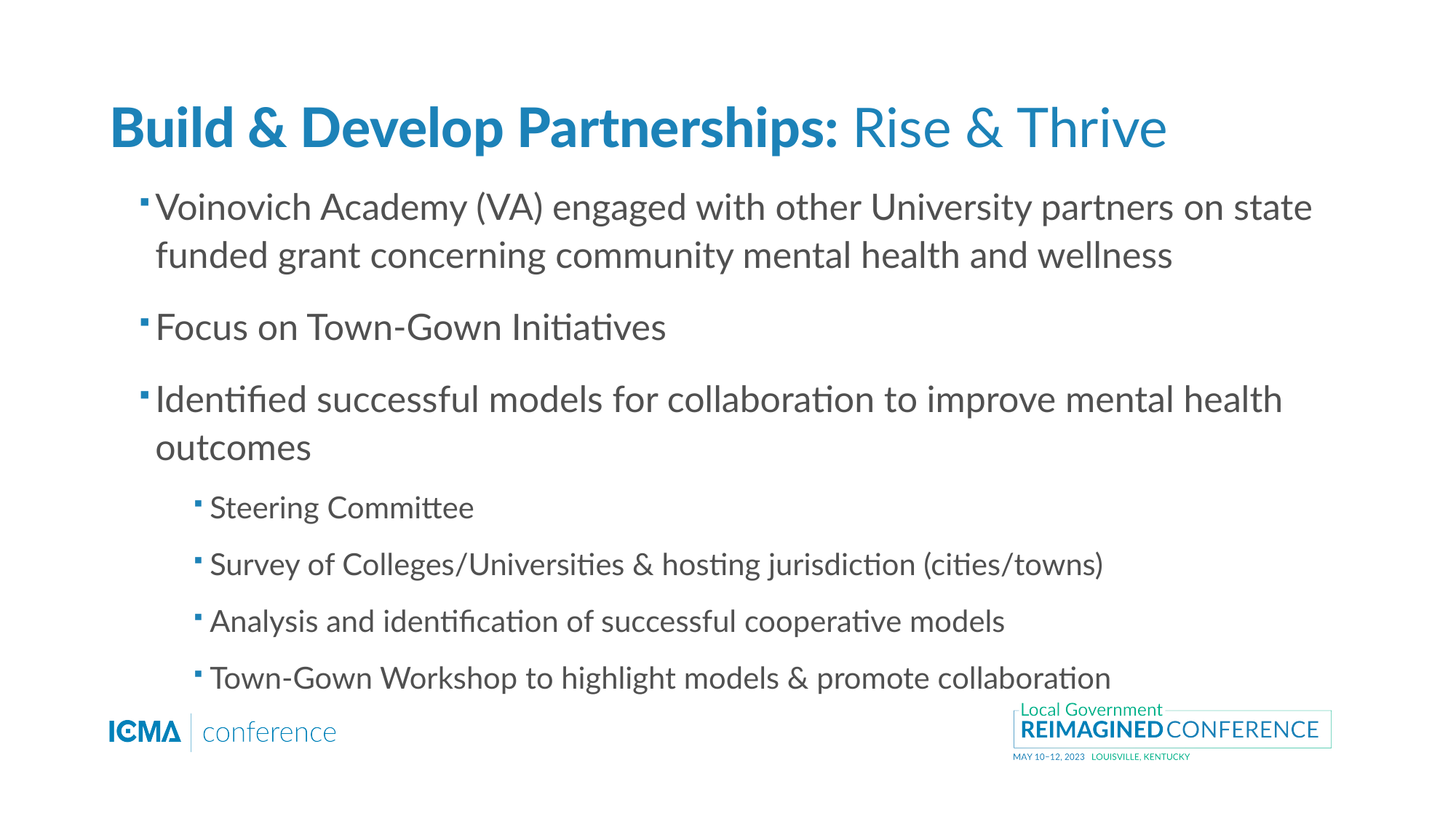

# Build & Develop Partnerships: Rise & Thrive
Voinovich Academy (VA) engaged with other University partners on state funded grant concerning community mental health and wellness
Focus on Town-Gown Initiatives
Identified successful models for collaboration to improve mental health outcomes
Steering Committee
Survey of Colleges/Universities & hosting jurisdiction (cities/towns)
Analysis and identification of successful cooperative models
Town-Gown Workshop to highlight models & promote collaboration